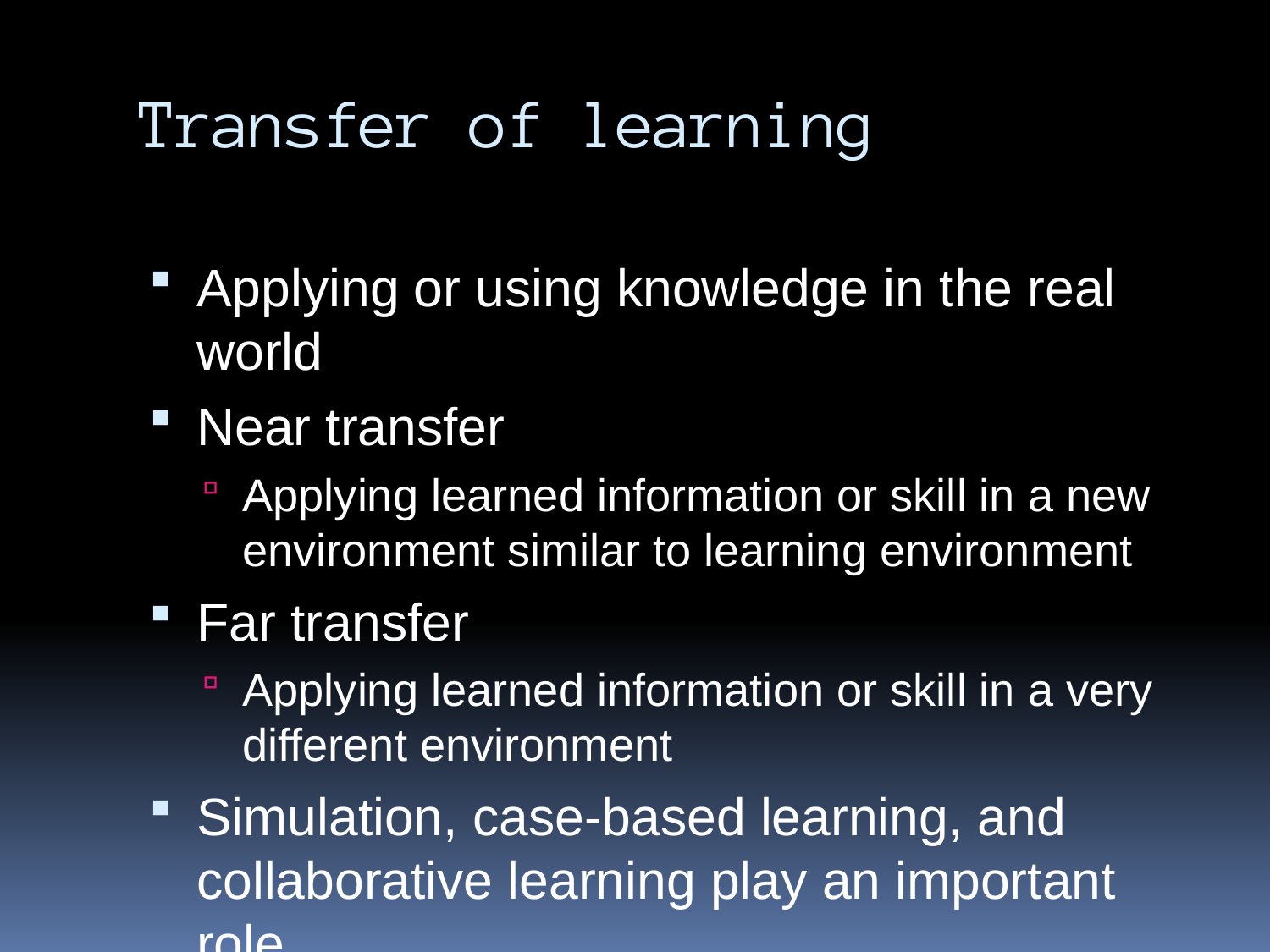

# Transfer of learning
Applying or using knowledge in the real world
Near transfer
Applying learned information or skill in a new environment similar to learning environment
Far transfer
Applying learned information or skill in a very different environment
Simulation, case-based learning, and collaborative learning play an important role